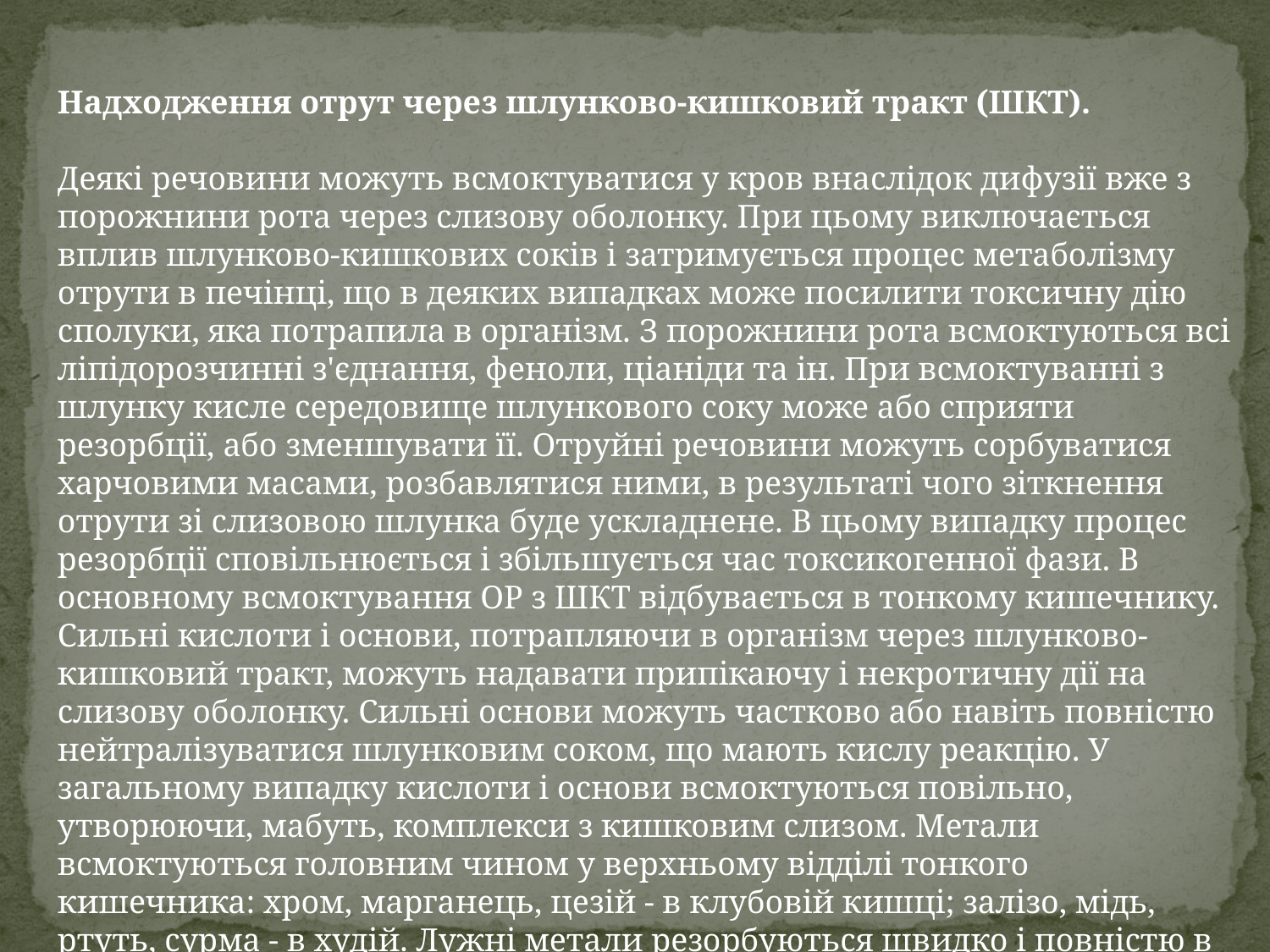

Надходження отрут через шлунково-кишковий тракт (ШКТ).

Деякі речовини можуть всмоктуватися у кров внаслідок дифузії вже з порожнини рота через слизову оболонку. При цьому виключається вплив шлунково-кишкових соків і затримується процес метаболізму отрути в печінці, що в деяких випадках може посилити токсичну дію сполуки, яка потрапила в організм. З порожнини рота всмоктуються всі ліпідорозчинні з'єднання, феноли, ціаніди та ін. При всмоктуванні з шлунку кисле середовище шлункового соку може або сприяти резорбції, або зменшувати її. Отруйні речовини можуть сорбуватися харчовими масами, розбавлятися ними, в результаті чого зіткнення отрути зі слизовою шлунка буде ускладнене. В цьому випадку процес резорбції сповільнюється і збільшується час токсикогенної фази. В основному всмоктування ОР з ШКТ відбувається в тонкому кишечнику.
Сильні кислоти і основи, потрапляючи в організм через шлунково-кишковий тракт, можуть надавати припікаючу і некротичну дії на слизову оболонку. Сильні основи можуть частково або навіть повністю нейтралізуватися шлунковим соком, що мають кислу реакцію. У загальному випадку кислоти і основи всмоктуються повільно, утворюючи, мабуть, комплекси з кишковим слизом. Метали всмоктуються головним чином у верхньому відділі тонкого кишечника: хром, марганець, цезій - в клубовій кишці; залізо, мідь, ртуть, сурма - в худій. Лужні метали резорбуються швидко і повністю в силу хорошої розчинності їх сполук та транспорту через клітинні мембрани.